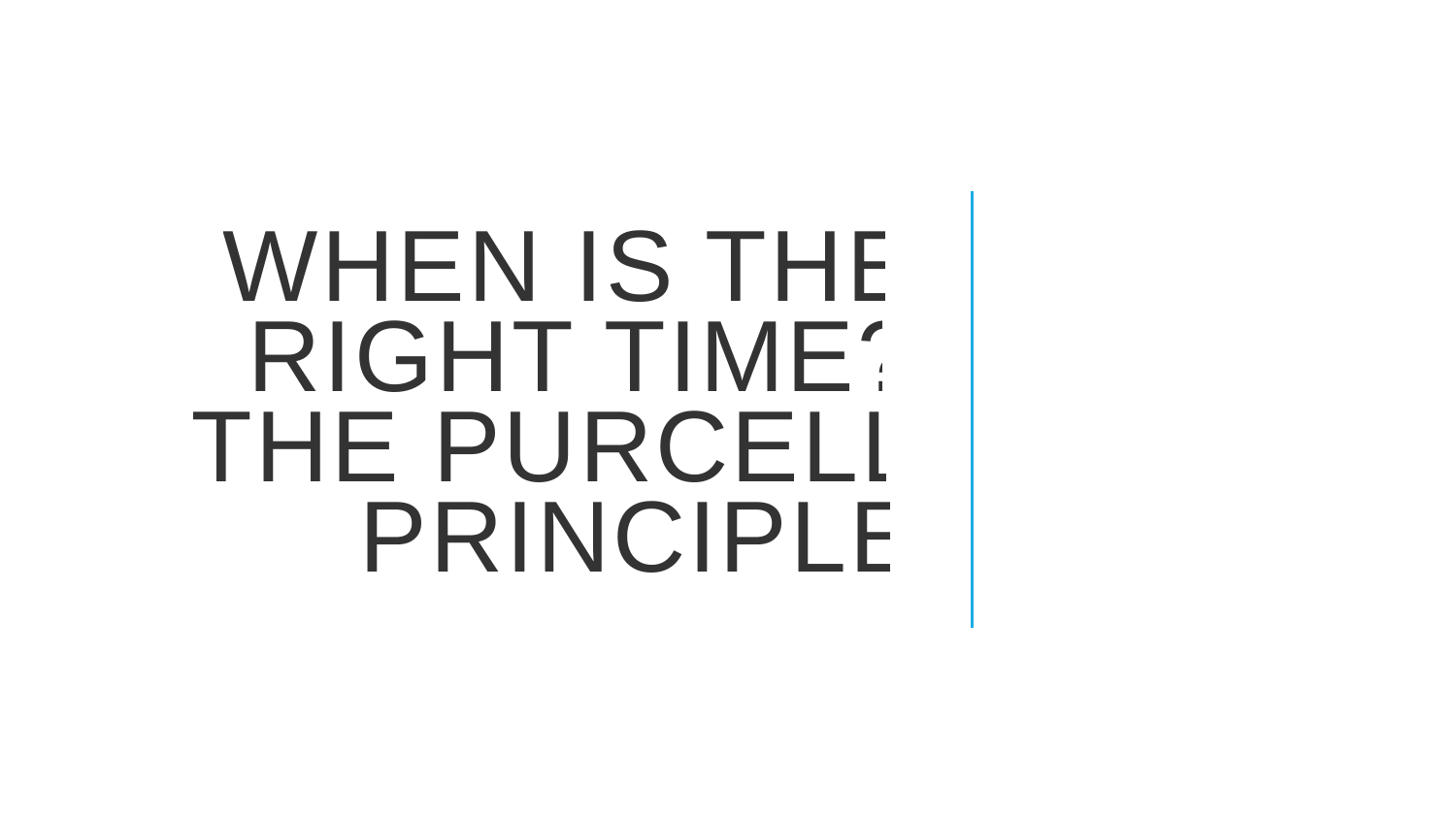

# When is the right time? The Purcell Principle